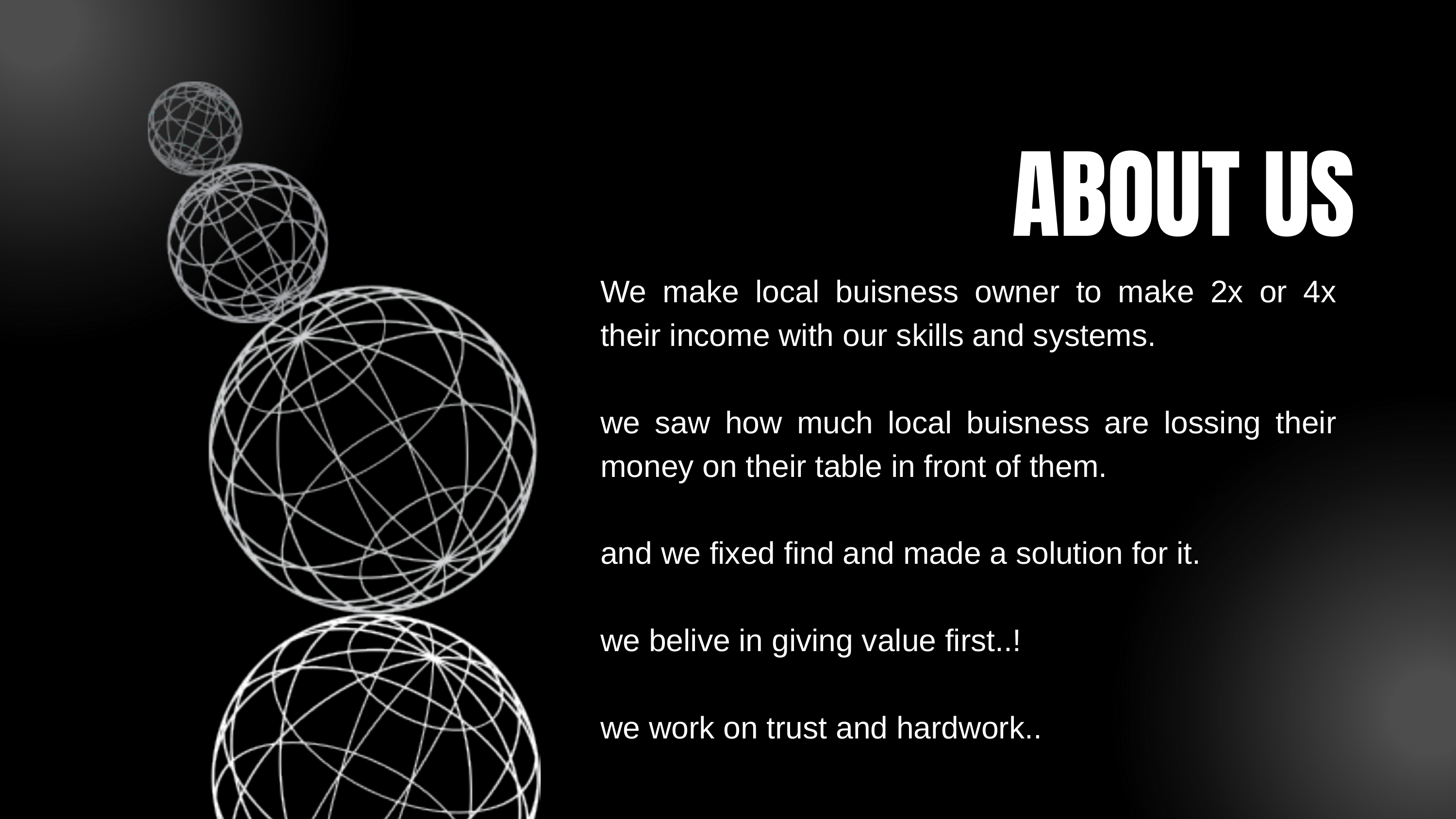

ABOUT US
We make local buisness owner to make 2x or 4x their income with our skills and systems.

we saw how much local buisness are lossing their money on their table in front of them.

and we fixed find and made a solution for it.

we belive in giving value first..!

we work on trust and hardwork..